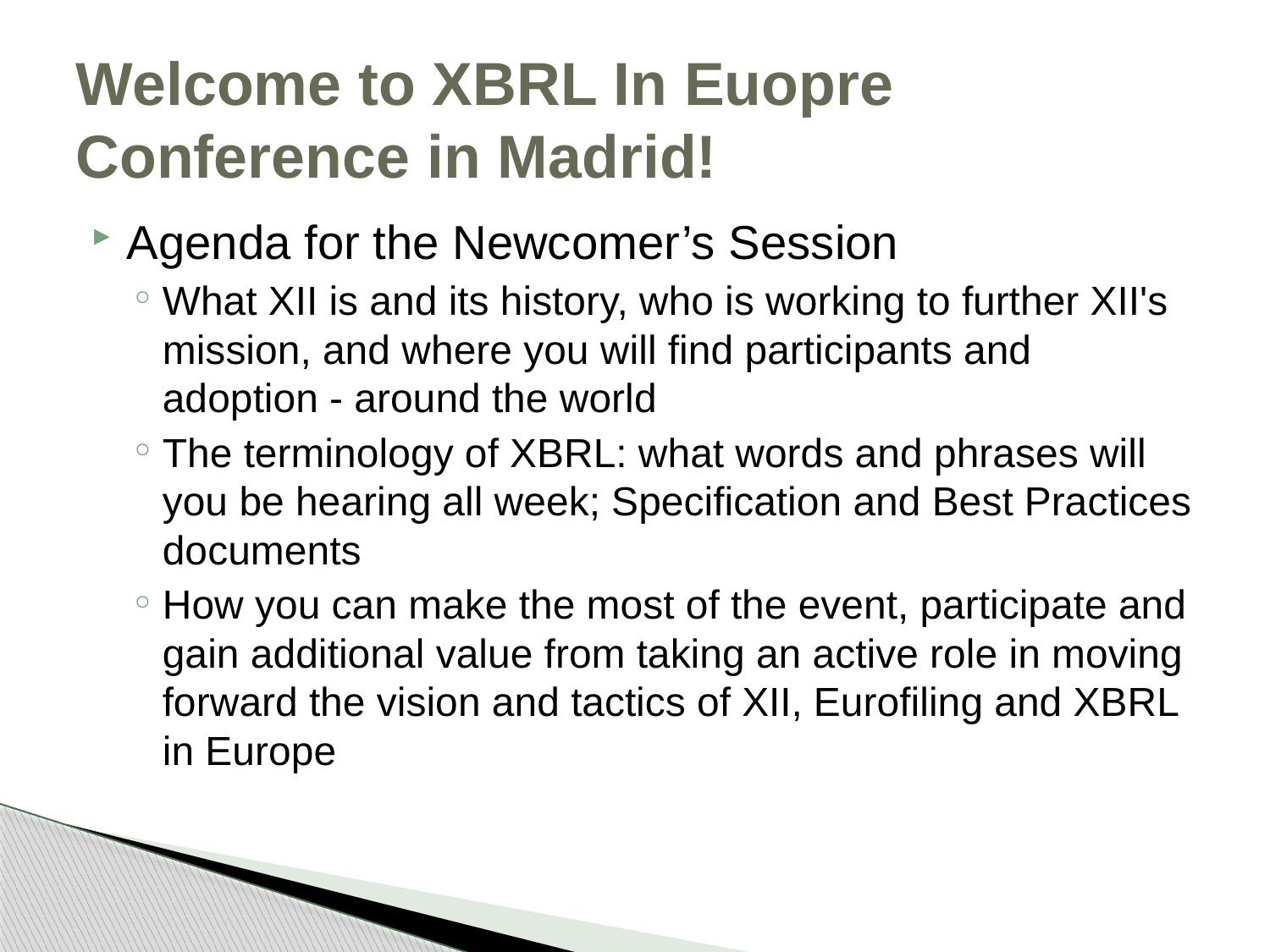

# Welcome to XBRL In Euopre Conference in Madrid!
Agenda for the Newcomer’s Session
What XII is and its history, who is working to further XII's mission, and where you will find participants and adoption - around the world
The terminology of XBRL: what words and phrases will you be hearing all week; Specification and Best Practices documents
How you can make the most of the event, participate and gain additional value from taking an active role in moving forward the vision and tactics of XII, Eurofiling and XBRL in Europe